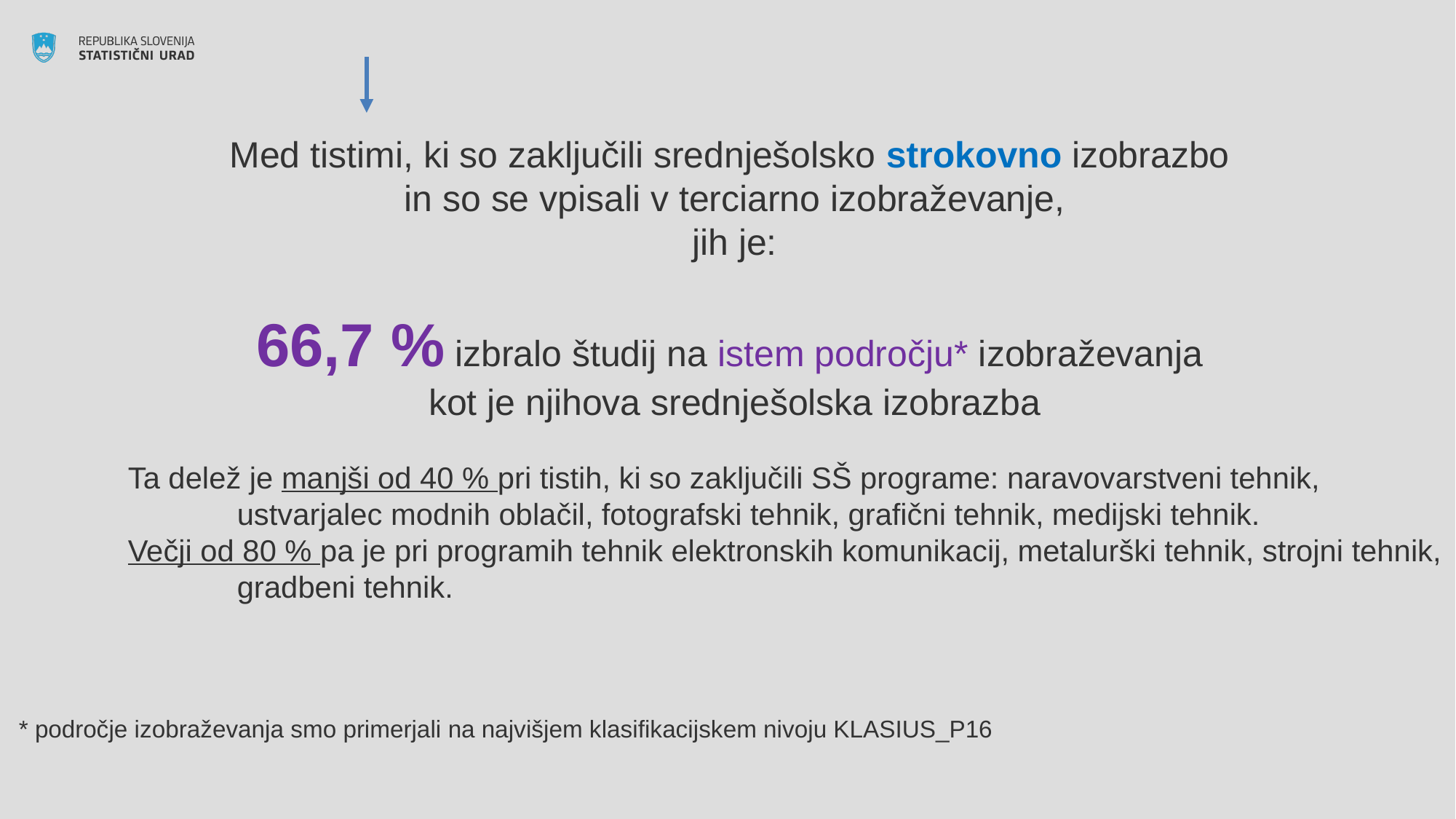

Med tistimi, ki so zaključili srednješolsko strokovno izobrazbo
in so se vpisali v terciarno izobraževanje,
jih je:

66,7 % izbralo študij na istem področju* izobraževanja
kot je njihova srednješolska izobrazba

	Ta delež je manjši od 40 % pri tistih, ki so zaključili SŠ programe: naravovarstveni tehnik,
		ustvarjalec modnih oblačil, fotografski tehnik, grafični tehnik, medijski tehnik.
	Večji od 80 % pa je pri programih tehnik elektronskih komunikacij, metalurški tehnik, strojni tehnik,
		gradbeni tehnik.

* področje izobraževanja smo primerjali na najvišjem klasifikacijskem nivoju KLASIUS_P16